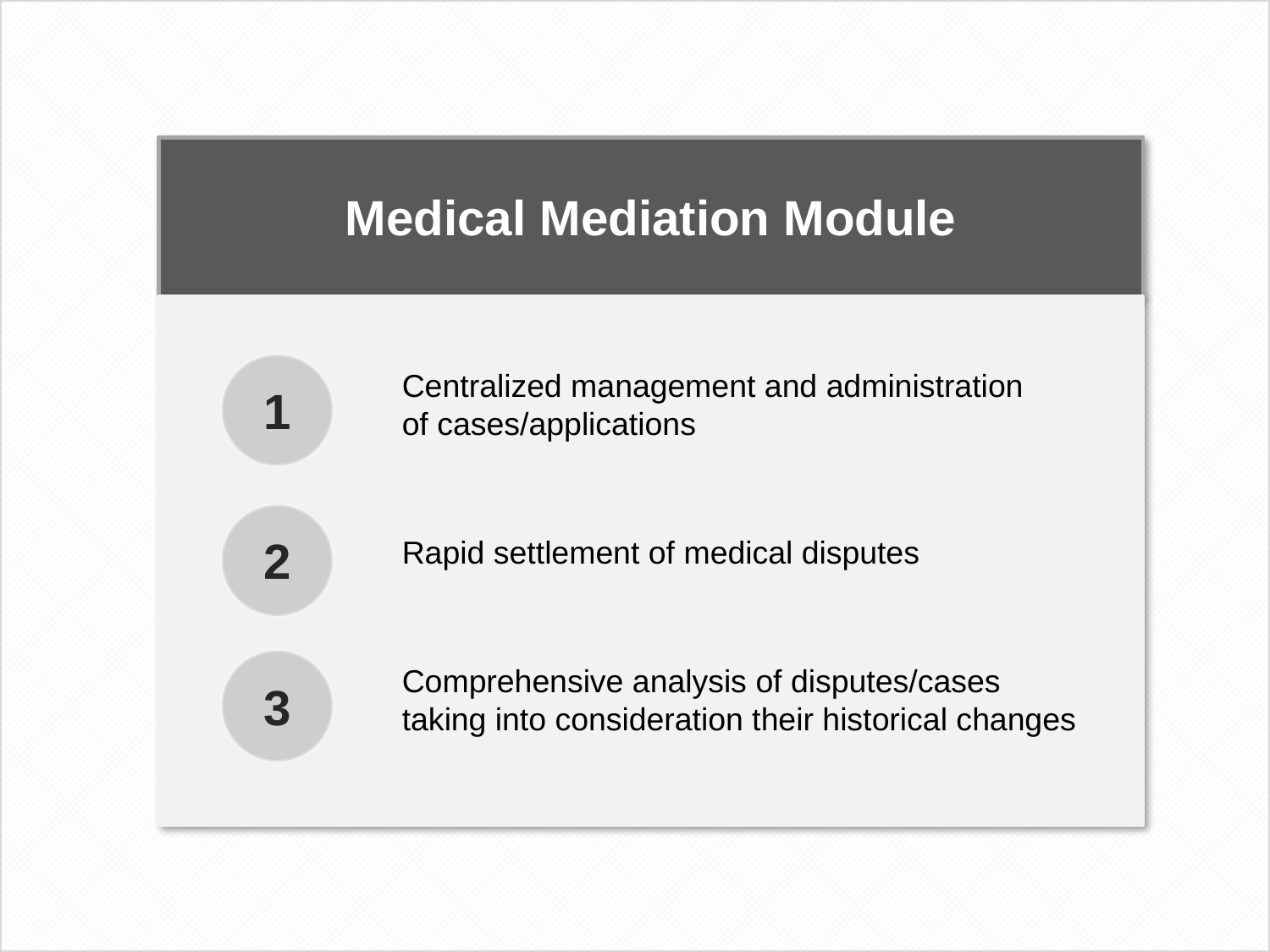

Medical Mediation Module

Centralized management and administration of cases/applications
1

2
Rapid settlement of medical disputes

Comprehensive analysis of disputes/cases taking into consideration their historical changes
3